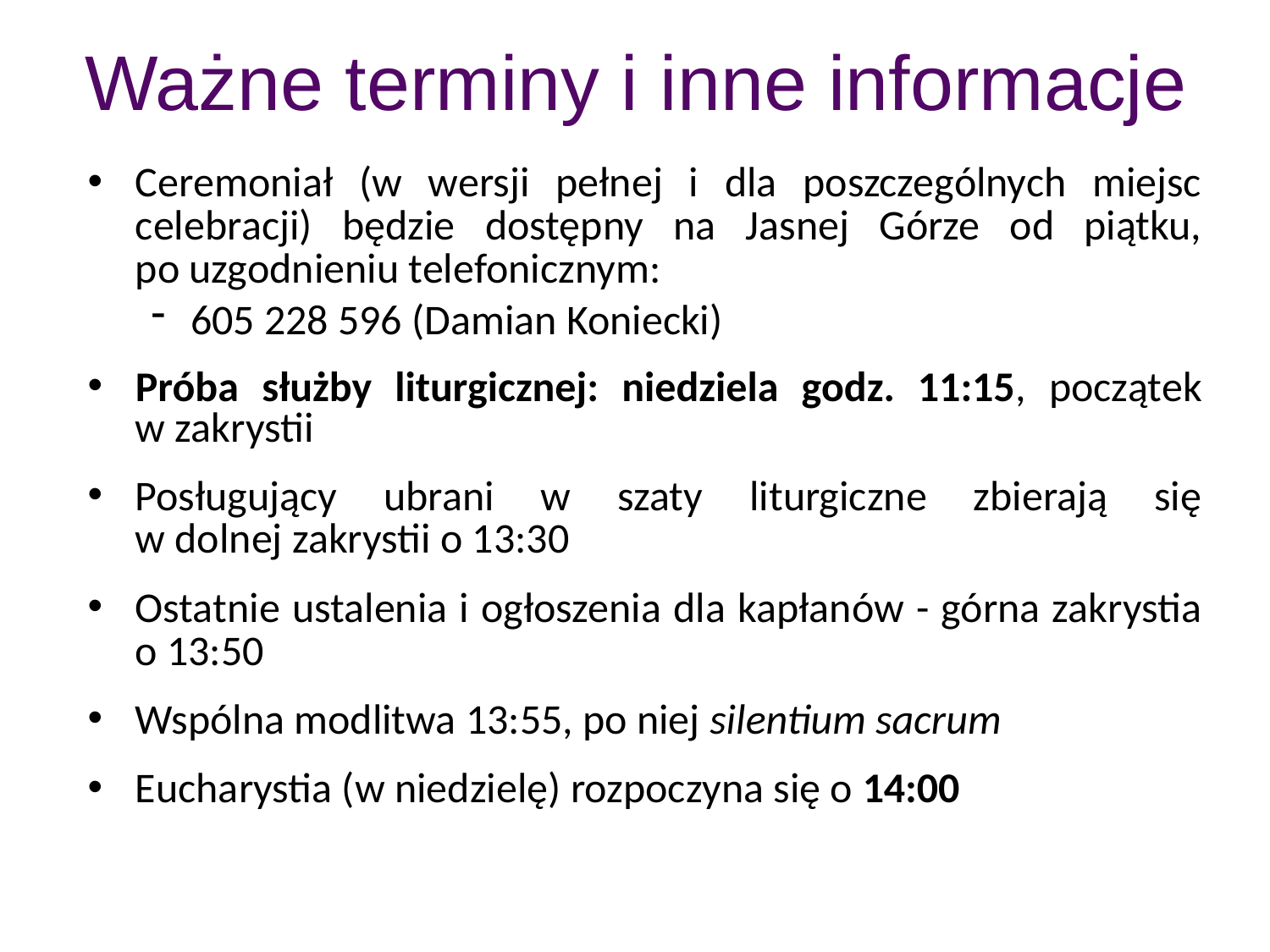

# Ważne terminy i inne informacje
Ceremoniał (w wersji pełnej i dla poszczególnych miejsc celebracji) będzie dostępny na Jasnej Górze od piątku,
po uzgodnieniu telefonicznym:
605 228 596 (Damian Koniecki)

Próba służby liturgicznej: niedziela godz. 11:15, początek
w zakrystii

Posługujący ubrani w szaty liturgiczne zbierają się
w dolnej zakrystii o 13:30

Ostatnie ustalenia i ogłoszenia dla kapłanów - górna zakrystia o 13:50

Wspólna modlitwa 13:55, po niej silentium sacrum

Eucharystia (w niedzielę) rozpoczyna się o 14:00